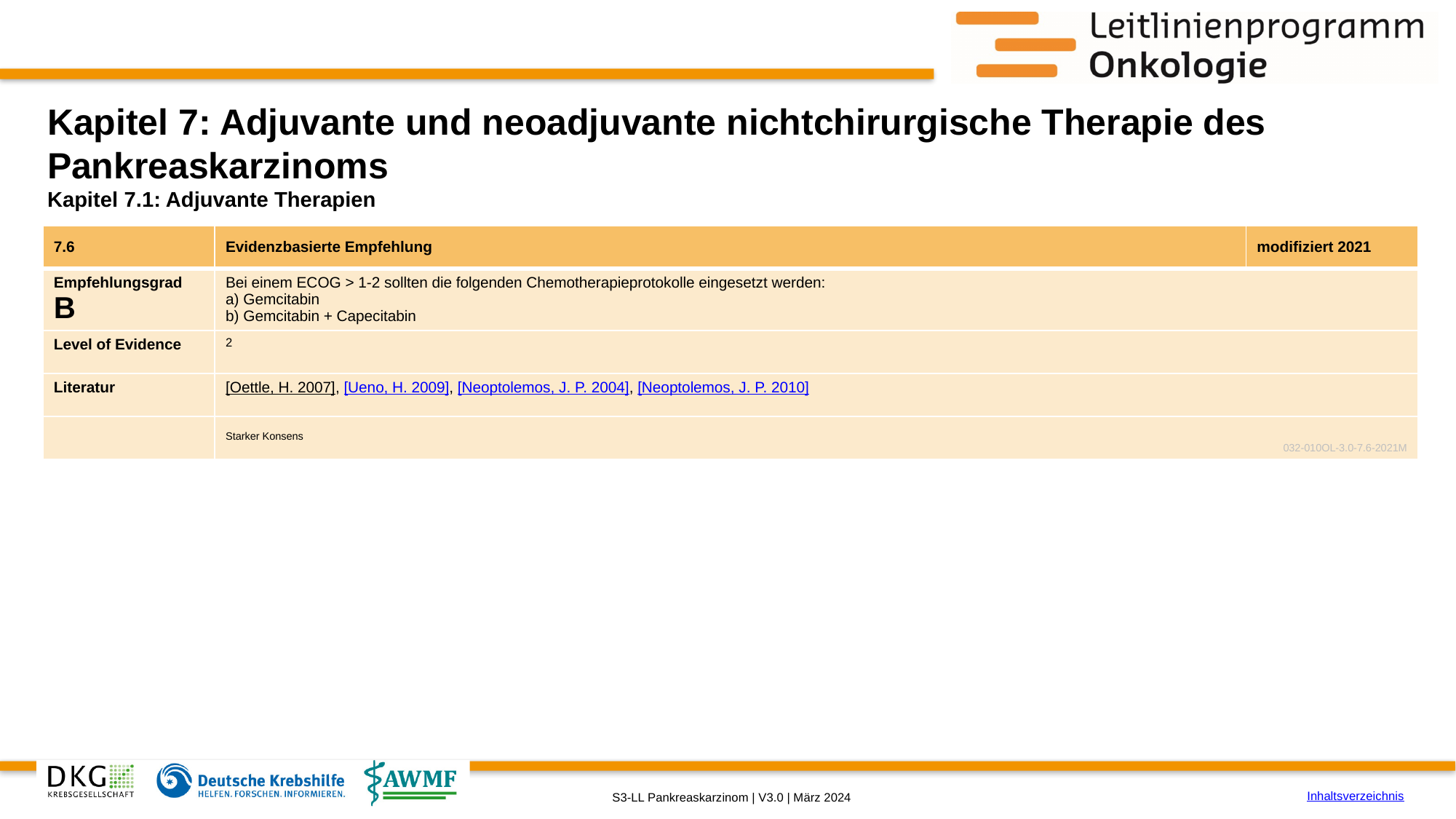

# Kapitel 7: Adjuvante und neoadjuvante nichtchirurgische Therapie des Pankreaskarzinoms
Kapitel 7.1: Adjuvante Therapien
| 7.6 | Evidenzbasierte Empfehlung | modifiziert 2021 |
| --- | --- | --- |
| Empfehlungsgrad B | Bei einem ECOG > 1-2 sollten die folgenden Chemotherapieprotokolle eingesetzt werden: a) Gemcitabin b) Gemcitabin + Capecitabin |  |
| Level of Evidence | 2 |  |
| Literatur | [Oettle, H. 2007], [Ueno, H. 2009], [Neoptolemos, J. P. 2004], [Neoptolemos, J. P. 2010] |  |
|  | Starker Konsens 032-010OL-3.0-7.6-2021M |  |
Inhaltsverzeichnis
S3-LL Pankreaskarzinom | V3.0 | März 2024